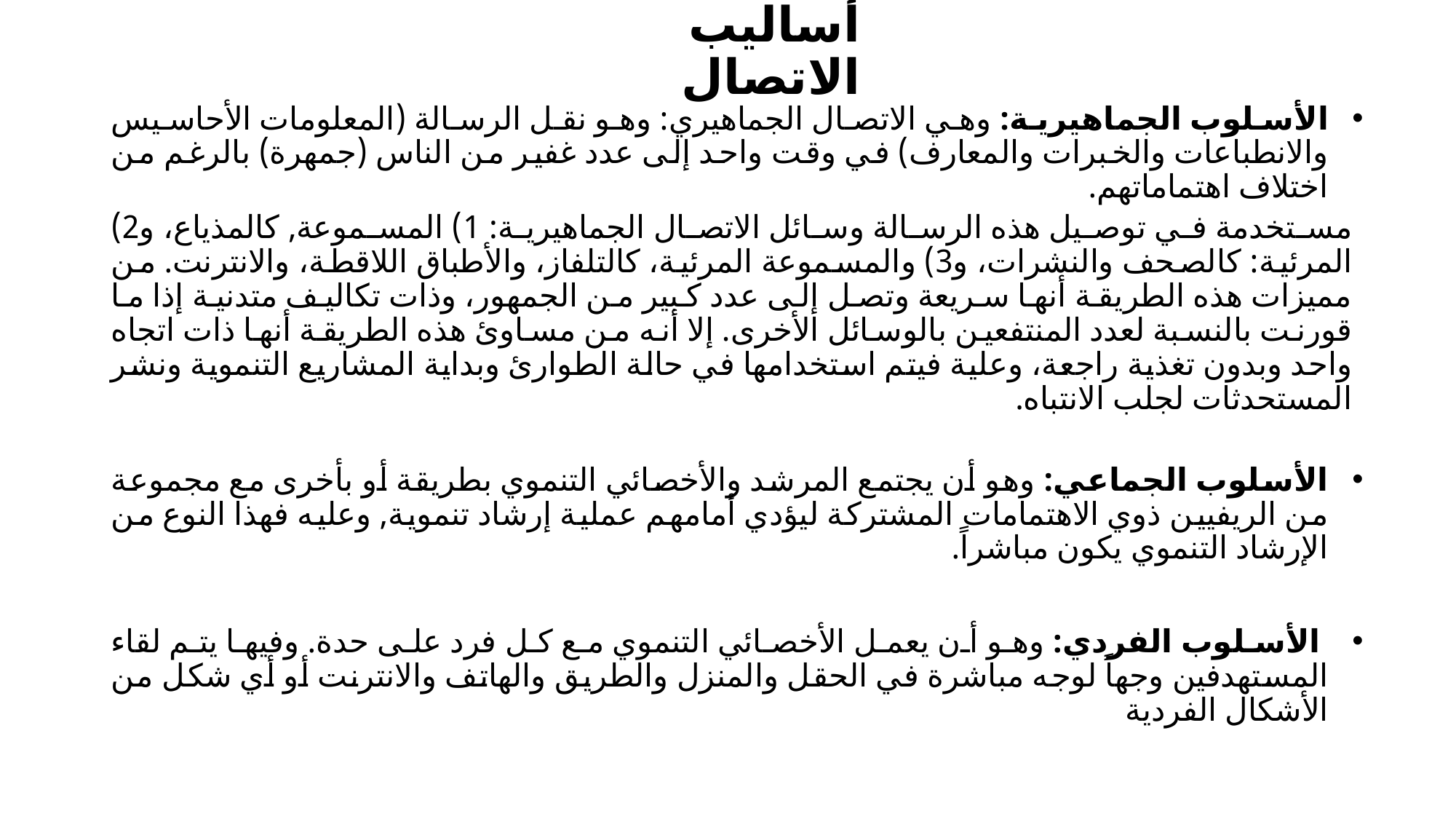

# أساليب الاتصال
الأسلوب الجماهيرية: وهي الاتصال الجماهيري: وهو نقل الرسالة (المعلومات الأحاسيس والانطباعات والخبرات والمعارف) في وقت واحد إلى عدد غفير من الناس (جمهرة) بالرغم من اختلاف اهتماماتهم.
مستخدمة في توصيل هذه الرسالة وسائل الاتصال الجماهيرية: 1) المسموعة, كالمذياع، و2) المرئية: كالصحف والنشرات، و3) والمسموعة المرئية، كالتلفاز، والأطباق اللاقطة، والانترنت. من مميزات هذه الطريقة أنها سريعة وتصل إلى عدد كبير من الجمهور، وذات تكاليف متدنية إذا ما قورنت بالنسبة لعدد المنتفعين بالوسائل الأخرى. إلا أنه من مساوئ هذه الطريقة أنها ذات اتجاه واحد وبدون تغذية راجعة، وعلية فيتم استخدامها في حالة الطوارئ وبداية المشاريع التنموية ونشر المستحدثات لجلب الانتباه.

الأسلوب الجماعي: وهو أن يجتمع المرشد والأخصائي التنموي بطريقة أو بأخرى مع مجموعة من الريفيين ذوي الاهتمامات المشتركة ليؤدي أمامهم عملية إرشاد تنموية, وعليه فهذا النوع من الإرشاد التنموي يكون مباشراً.

 الأسلوب الفردي: وهو أن يعمل الأخصائي التنموي مع كل فرد على حدة. وفيها يتم لقاء المستهدفين وجهاً لوجه مباشرة في الحقل والمنزل والطريق والهاتف والانترنت أو أي شكل من الأشكال الفردية